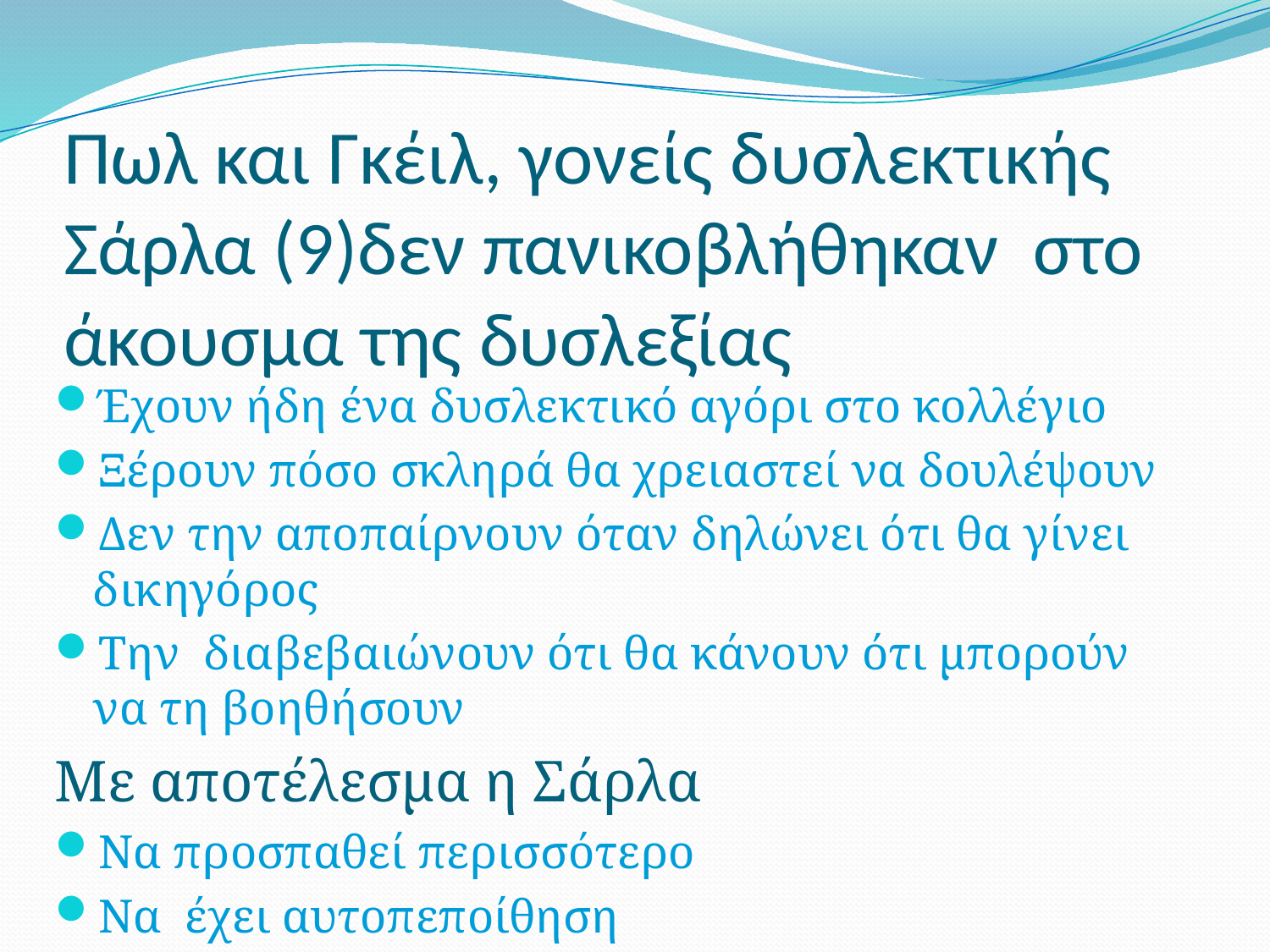

# Πωλ και Γκέιλ, γονείς δυσλεκτικής Σάρλα (9)δεν πανικοβλήθηκαν  στο άκουσμα της δυσλεξίας
Έχουν ήδη ένα δυσλεκτικό αγόρι στο κολλέγιο
Ξέρουν πόσο σκληρά θα χρειαστεί να δουλέψουν
Δεν την αποπαίρνουν όταν δηλώνει ότι θα γίνει δικηγόρος
Την  διαβεβαιώνουν ότι θα κάνουν ότι μπορούν να τη βοηθήσουν
Με αποτέλεσμα η Σάρλα
Να προσπαθεί περισσότερο
Να  έχει αυτοπεποίθηση